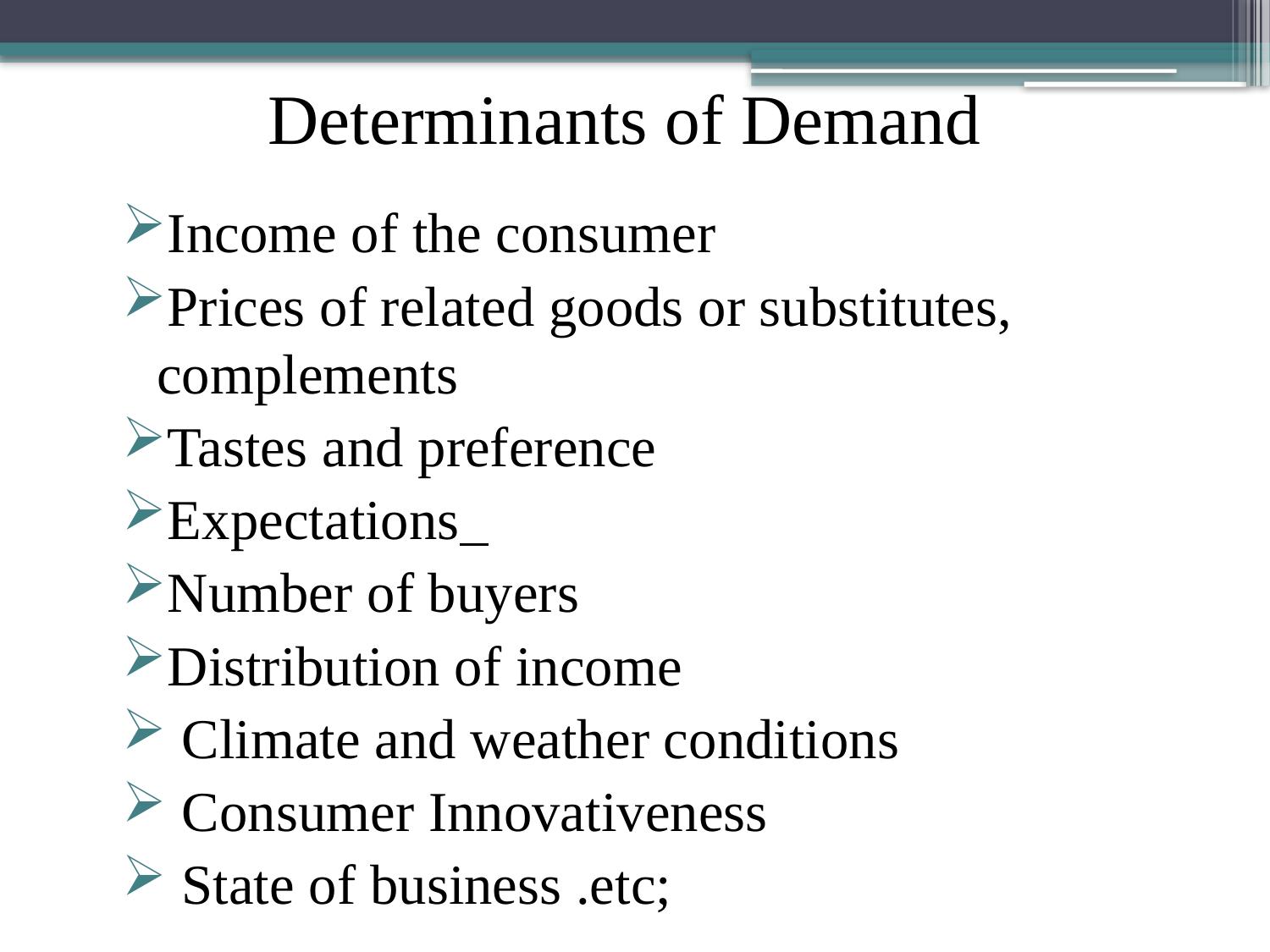

# Determinants of Demand
Income of the consumer
Prices of related goods or substitutes, complements
Tastes and preference
Expectations
Number of buyers
Distribution of income
 Climate and weather conditions
 Consumer Innovativeness
 State of business .etc;